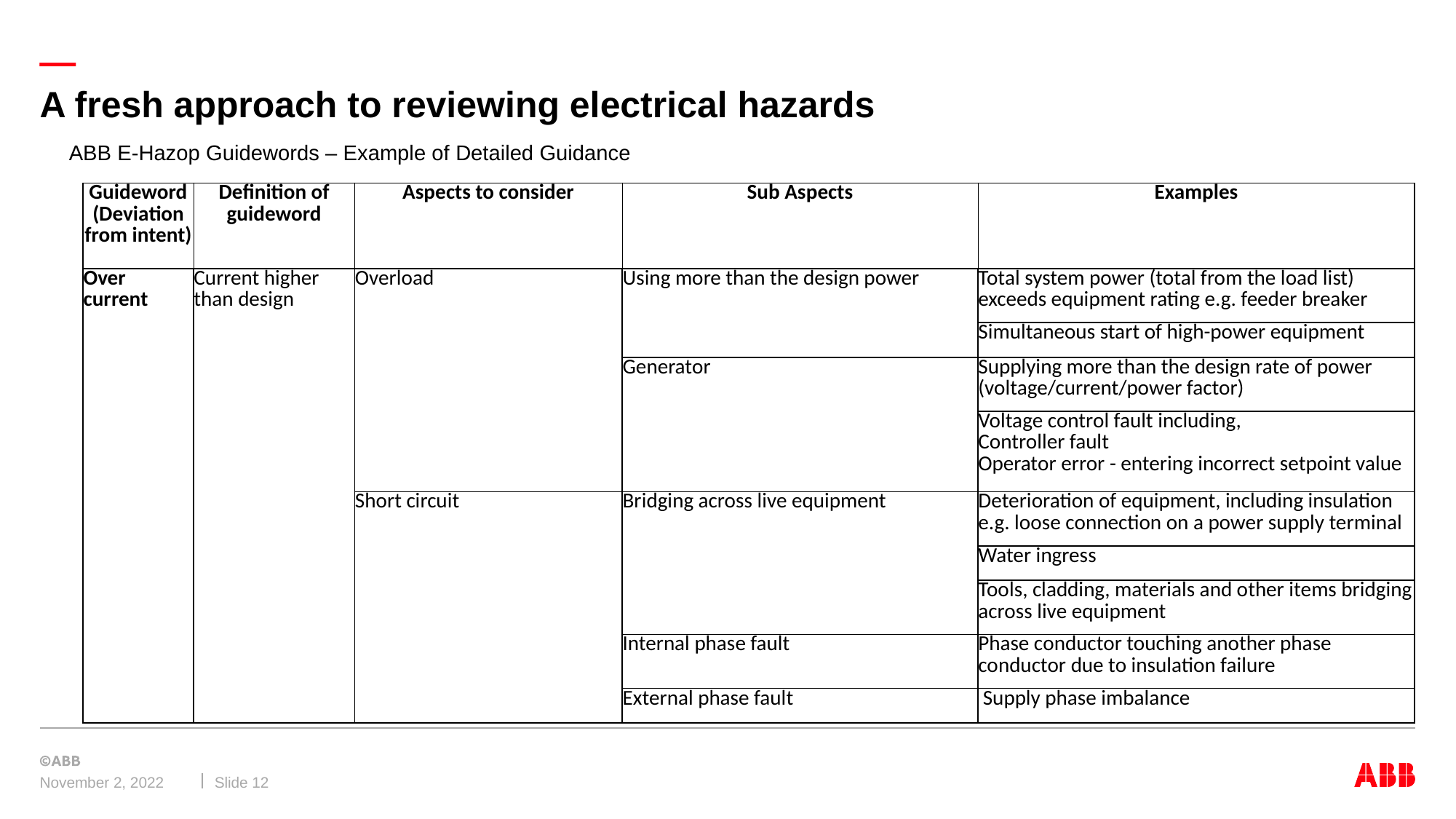

# A fresh approach to reviewing electrical hazards
ABB E-Hazop Guidewords – Example of Detailed Guidance
| Guideword (Deviation from intent) | Definition of guideword | Aspects to consider | Sub Aspects | Examples |
| --- | --- | --- | --- | --- |
| Over current | Current higher than design | Overload | Using more than the design power | Total system power (total from the load list) exceeds equipment rating e.g. feeder breaker |
|  |  |  |  | Simultaneous start of high-power equipment |
|  |  |  | Generator | Supplying more than the design rate of power (voltage/current/power factor) |
|  |  |  |  | Voltage control fault including, Controller fault Operator error - entering incorrect setpoint value |
|  |  | Short circuit | Bridging across live equipment | Deterioration of equipment, including insulation e.g. loose connection on a power supply terminal |
|  |  |  |  | Water ingress |
|  |  |  |  | Tools, cladding, materials and other items bridging across live equipment |
|  |  |  | Internal phase fault | Phase conductor touching another phase conductor due to insulation failure |
|  |  |  | External phase fault | Supply phase imbalance |

Slide 12
November 2, 2022